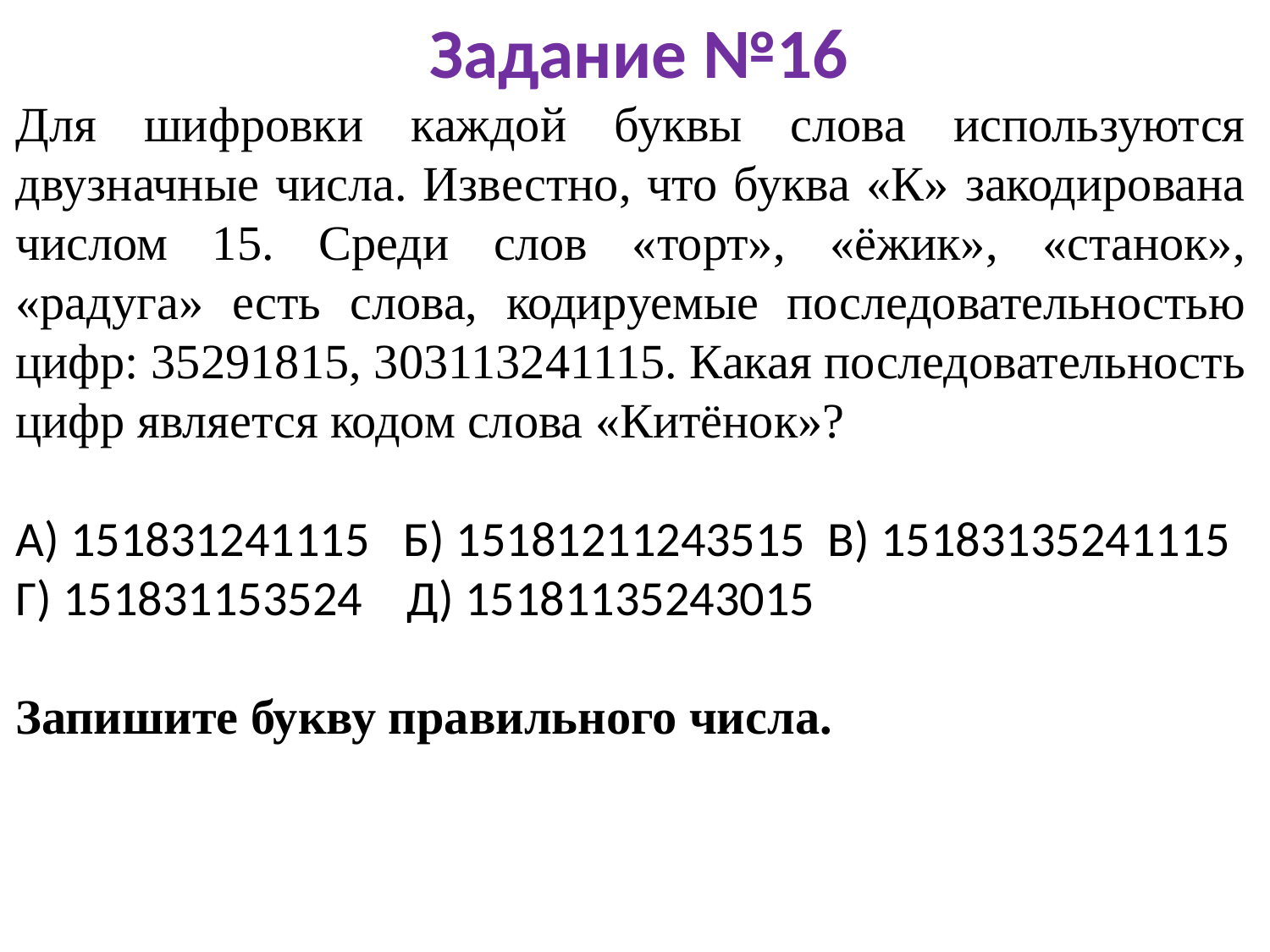

Задание №16
Для шифровки каждой буквы слова используются двузначные числа. Известно, что буква «К» закодирована числом 15. Среди слов «торт», «ёжик», «станок», «радуга» есть слова, кодируемые последовательностью цифр: 35291815, 303113241115. Какая последовательность цифр является кодом слова «Китёнок»?

А) 151831241115   Б) 15181211243515  В) 15183135241115
Г) 151831153524    Д) 15181135243015

Запишите букву правильного числа.